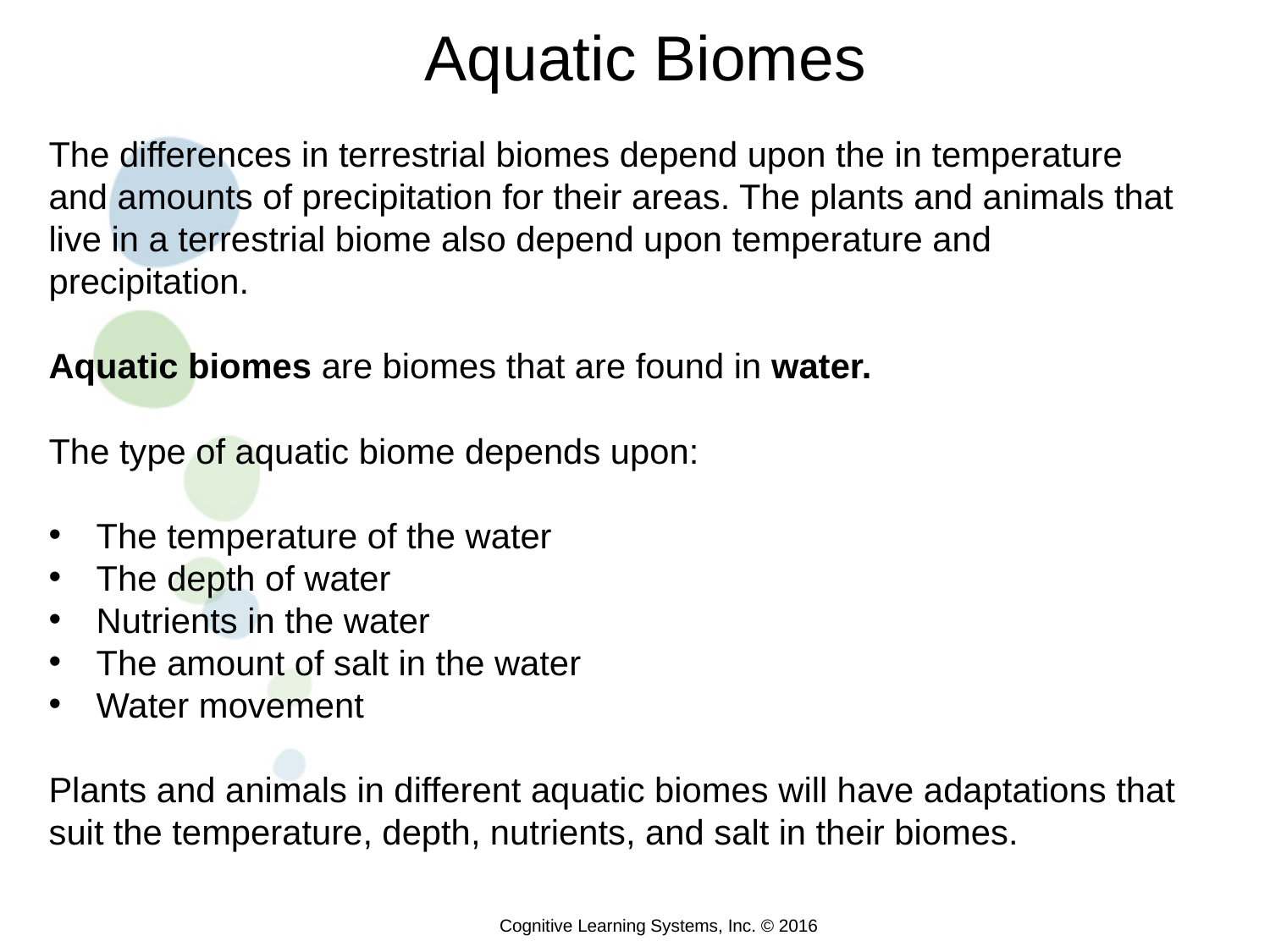

Aquatic Biomes
The differences in terrestrial biomes depend upon the in temperature and amounts of precipitation for their areas. The plants and animals that live in a terrestrial biome also depend upon temperature and precipitation.

Aquatic biomes are biomes that are found in water.

The type of aquatic biome depends upon:

The temperature of the water
The depth of water
Nutrients in the water
The amount of salt in the water
Water movement

Plants and animals in different aquatic biomes will have adaptations that suit the temperature, depth, nutrients, and salt in their biomes.
Cognitive Learning Systems, Inc. © 2016